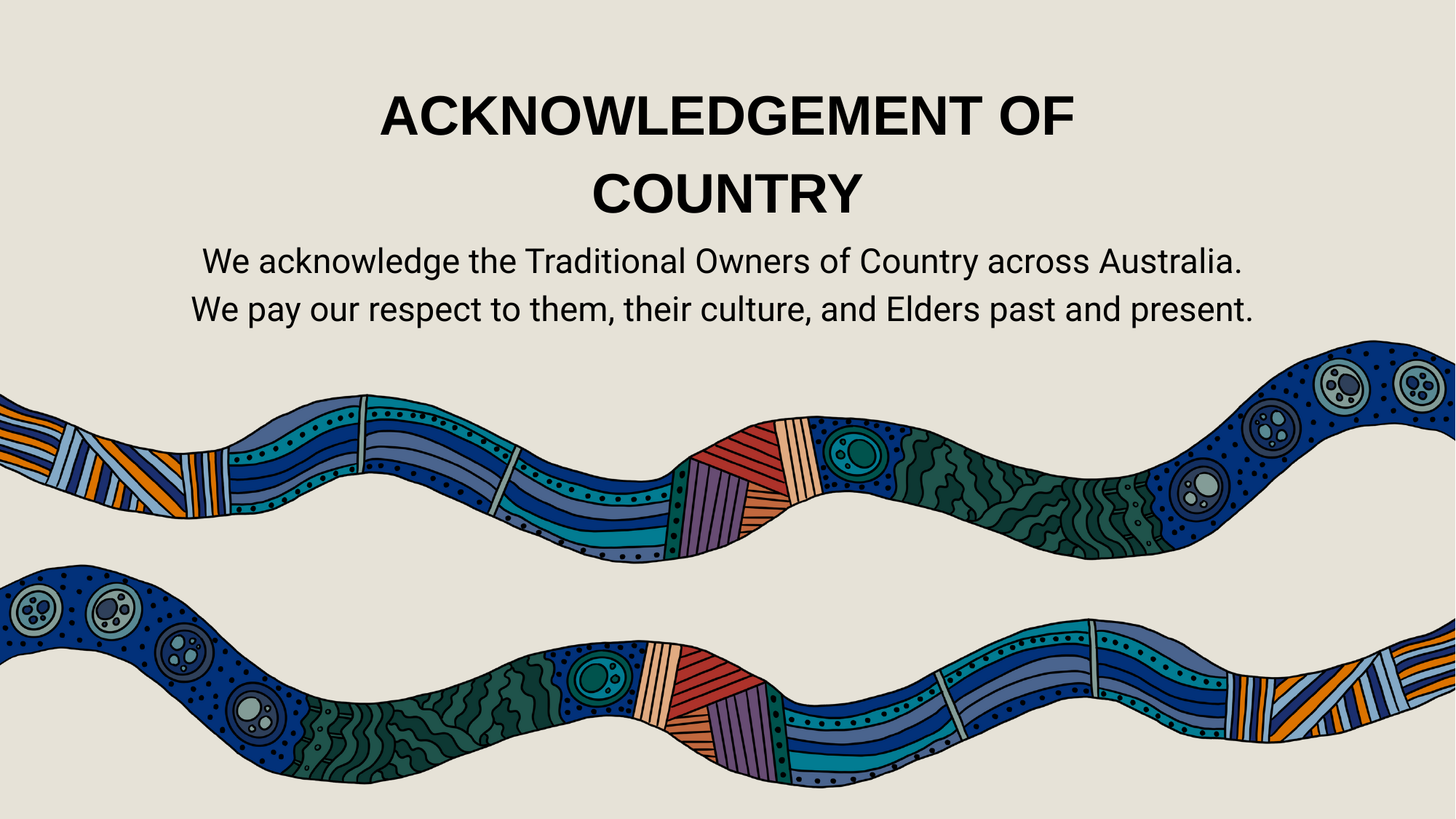

ACKNOWLEDGEMENT OF COUNTRY

We acknowledge the Traditional Owners of Country across Australia.
We pay our respect to them, their culture, and Elders past and present.